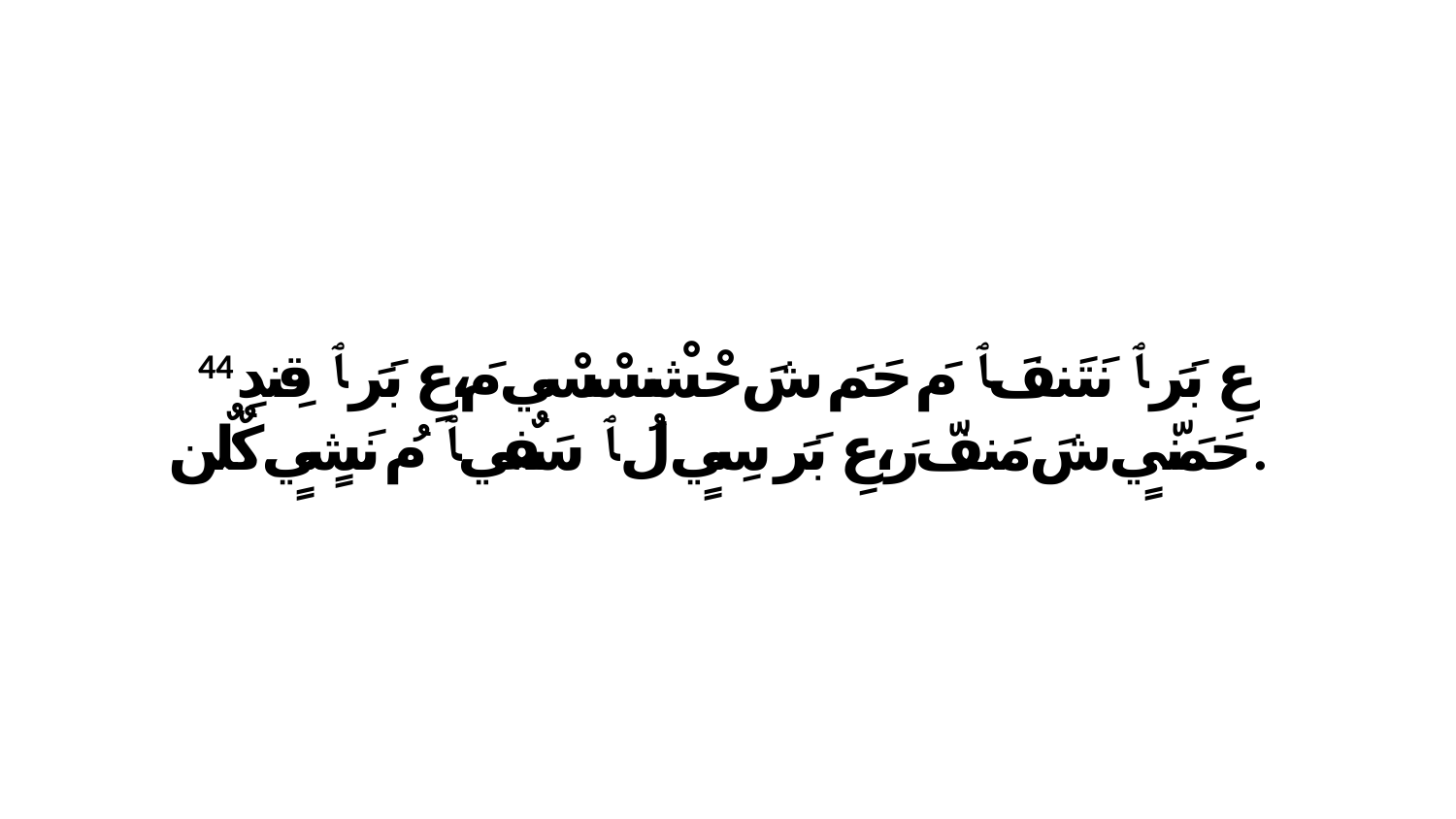

44 عِ بَرَ ﭑ نَتَنفَ ﭑ مَ حَمَ شَ حْشْنسْسْي مَ،عِ بَرَ ﭑ قِندِ حَمَنّيٍ شَ مَنفّ رَ،عِ بَرَ سِيٍ لُ ﭑ سَفٌي ﭑ مُ نَشٍيٍ كٌلٌن.